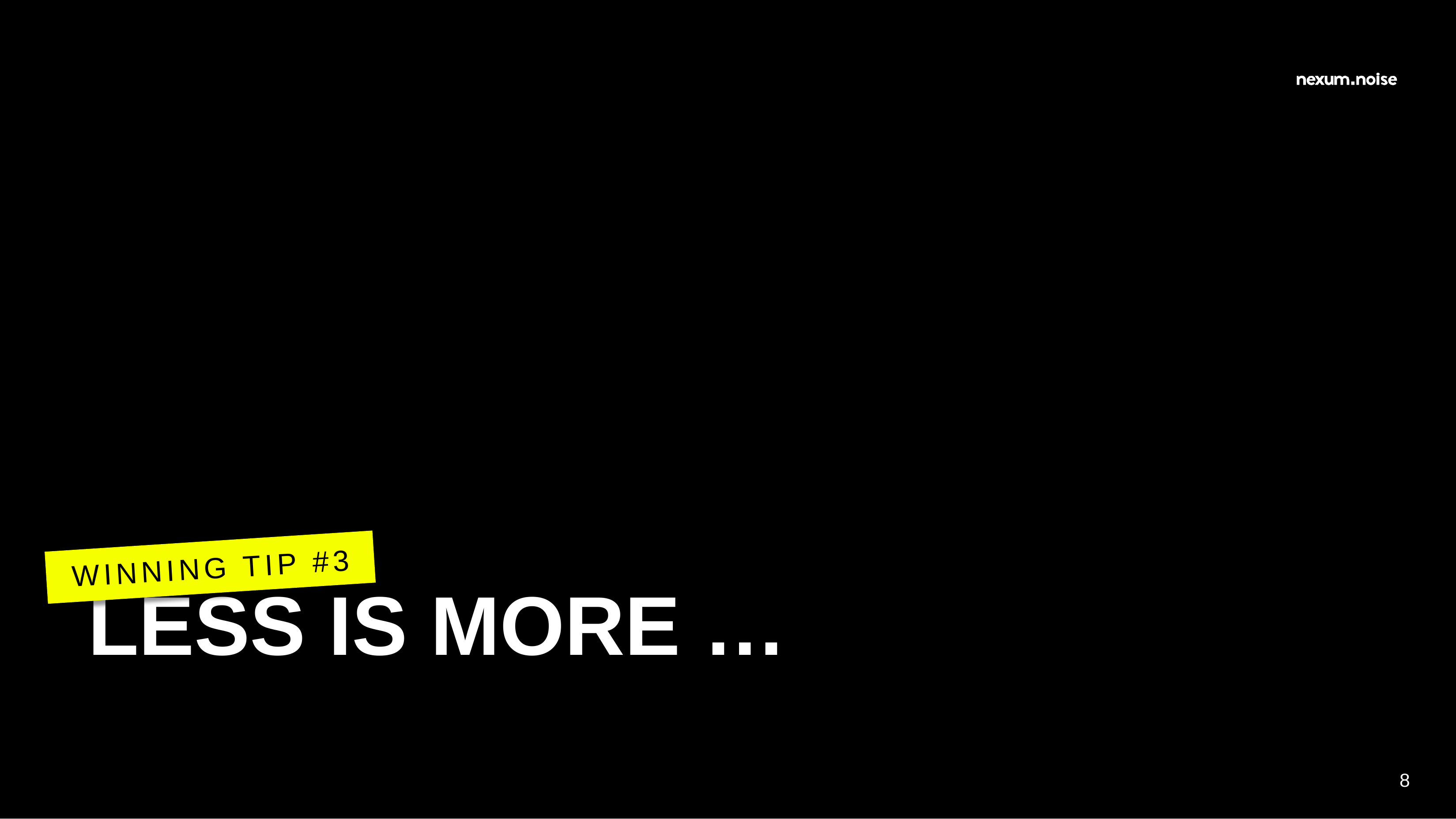

WINNING TIP #3
LESS IS MORE …